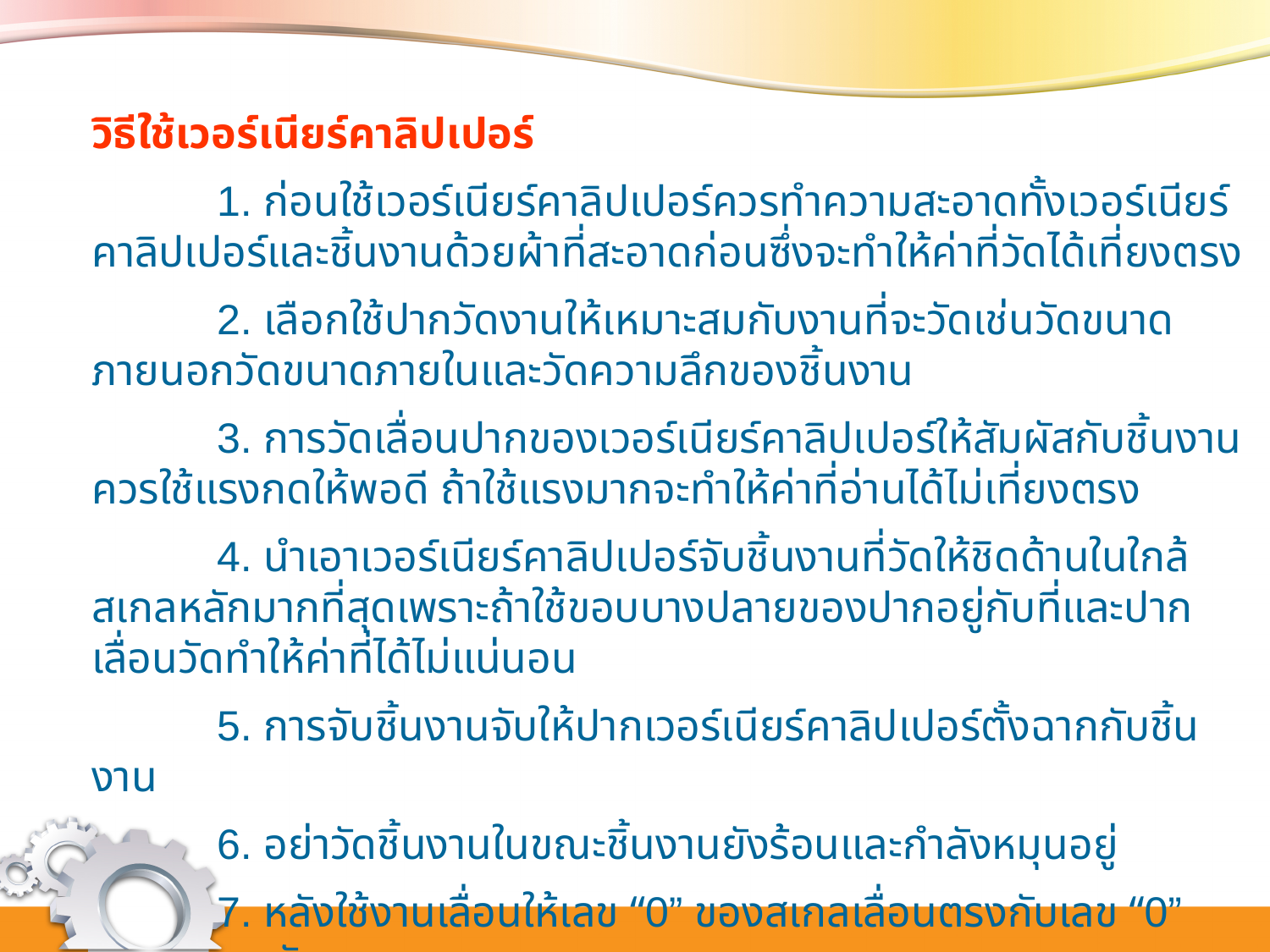

วิธีใช้เวอร์เนียร์คาลิปเปอร์

	1. ก่อนใช้เวอร์เนียร์คาลิปเปอร์ควรทำความสะอาดทั้งเวอร์เนียร์คาลิปเปอร์และชิ้นงานด้วยผ้าที่สะอาดก่อนซึ่งจะทำให้ค่าที่วัดได้เที่ยงตรง

	2. เลือกใช้ปากวัดงานให้เหมาะสมกับงานที่จะวัดเช่นวัดขนาดภายนอกวัดขนาดภายในและวัดความลึกของชิ้นงาน

	3. การวัดเลื่อนปากของเวอร์เนียร์คาลิปเปอร์ให้สัมผัสกับชิ้นงานควรใช้แรงกดให้พอดี ถ้าใช้แรงมากจะทำให้ค่าที่อ่านได้ไม่เที่ยงตรง

	4. นำเอาเวอร์เนียร์คาลิปเปอร์จับชิ้นงานที่วัดให้ชิดด้านในใกล้สเกลหลักมากที่สุดเพราะถ้าใช้ขอบบางปลายของปากอยู่กับที่และปากเลื่อนวัดทำให้ค่าที่ได้ไม่แน่นอน

	5. การจับชิ้นงานจับให้ปากเวอร์เนียร์คาลิปเปอร์ตั้งฉากกับชิ้นงาน

	6. อย่าวัดชิ้นงานในขณะชิ้นงานยังร้อนและกำลังหมุนอยู่

	7. หลังใช้งานเลื่อนให้เลข “0” ของสเกลเลื่อนตรงกับเลข “0” ของสเกลหลัก